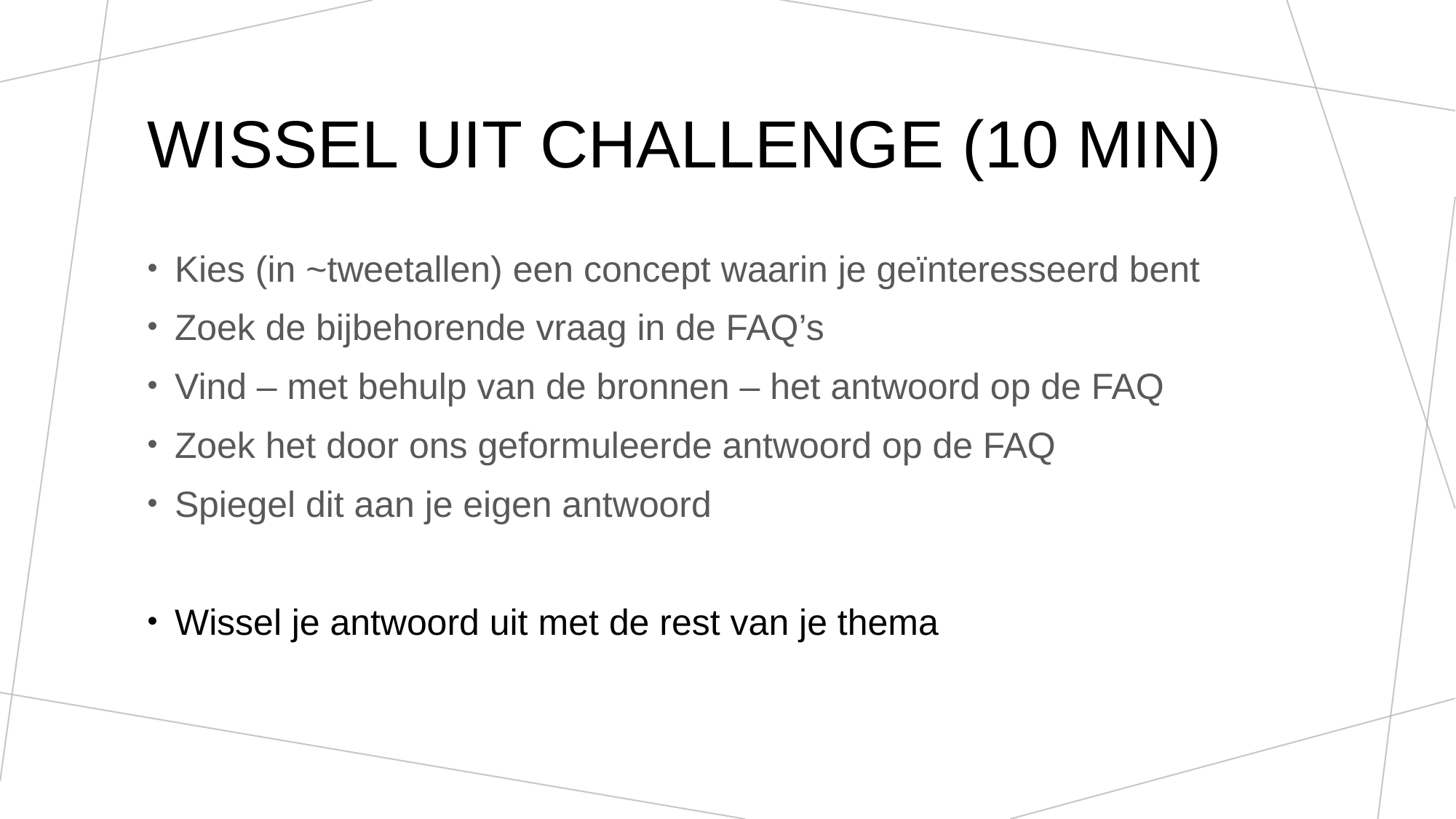

# Wissel uit challenge (10 min)
Kies (in ~tweetallen) een concept waarin je geïnteresseerd bent
Zoek de bijbehorende vraag in de FAQ’s
Vind – met behulp van de bronnen – het antwoord op de FAQ
Zoek het door ons geformuleerde antwoord op de FAQ
Spiegel dit aan je eigen antwoord

Wissel je antwoord uit met de rest van je thema